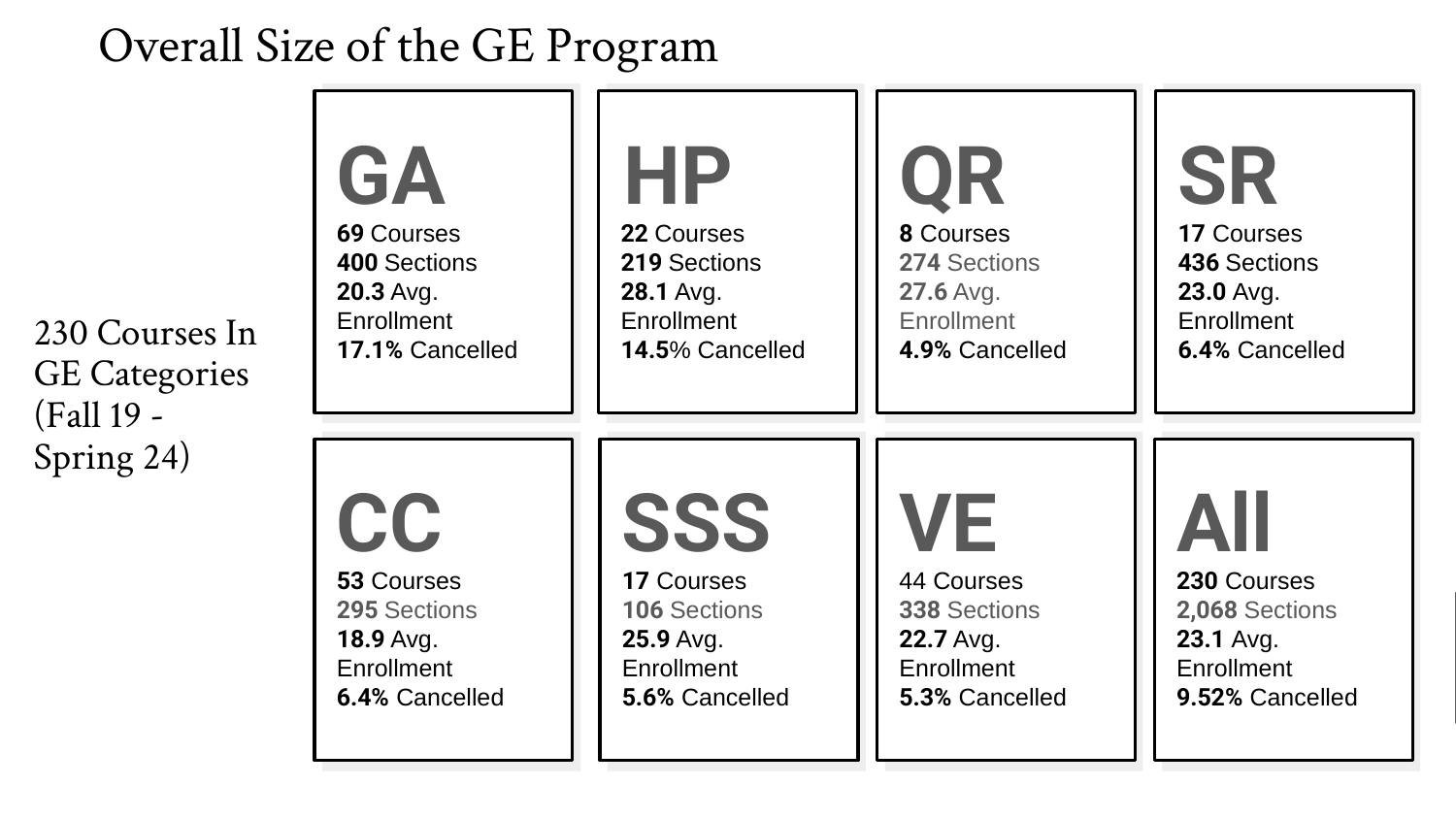

Overall Size of the GE Program

GA
69 Courses
400 Sections
20.3 Avg. Enrollment
17.1% Cancelled

HP
22 Courses
219 Sections
28.1 Avg. Enrollment
14.5% Cancelled

QR
8 Courses
274 Sections
27.6 Avg. Enrollment
4.9% Cancelled

SR
17 Courses
436 Sections
23.0 Avg. Enrollment
6.4% Cancelled

# 230 Courses In GE Categories (Fall 19 - Spring 24)

CC
53 Courses
295 Sections
18.9 Avg. Enrollment
6.4% Cancelled

SSS
17 Courses
106 Sections
25.9 Avg. Enrollment
5.6% Cancelled

VE
44 Courses
338 Sections
22.7 Avg. Enrollment
5.3% Cancelled

All
230 Courses
2,068 Sections
23.1 Avg. Enrollment
9.52% Cancelled

* 8 courses in the GE program have never run.